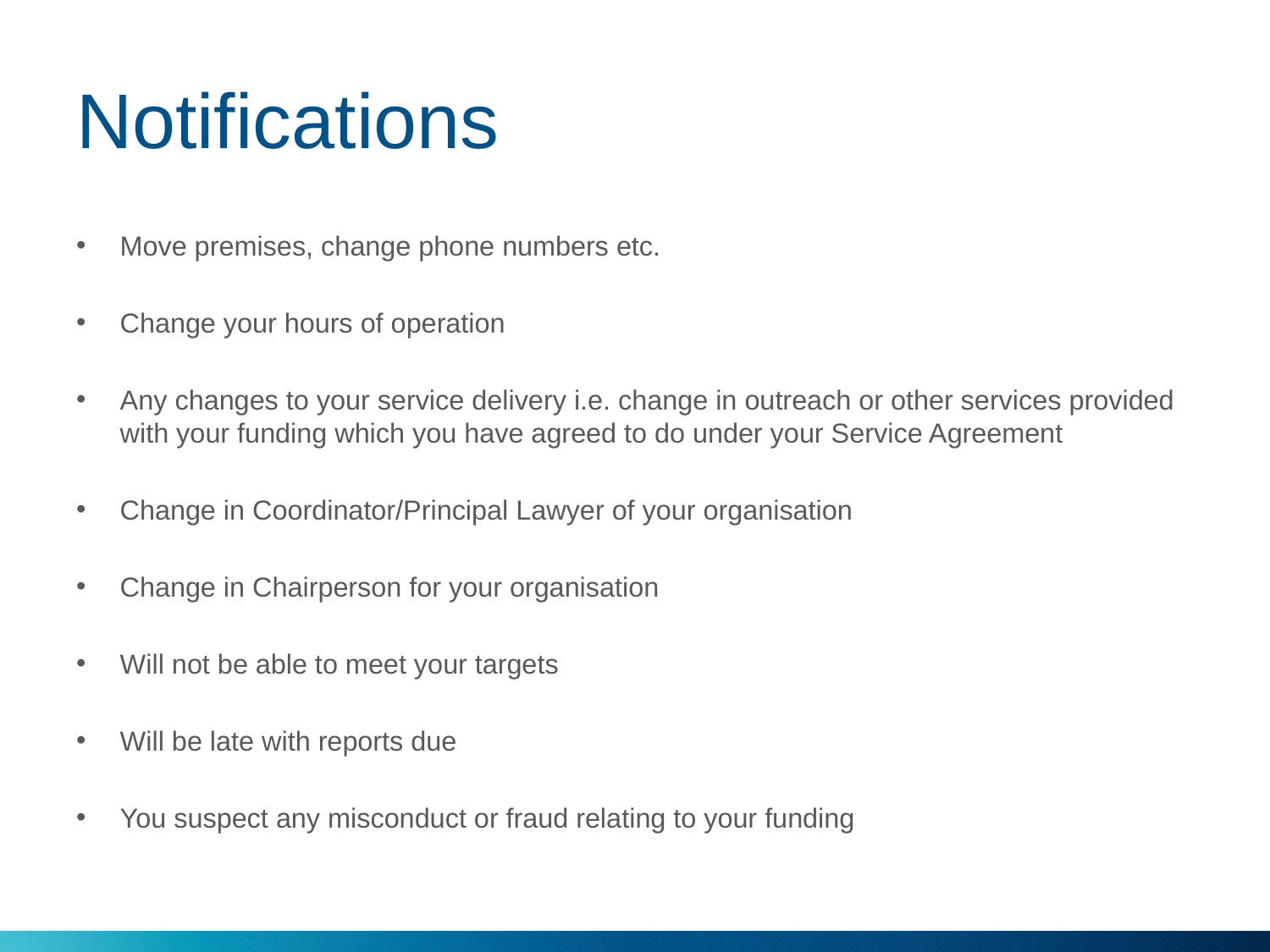

# Notifications
Move premises, change phone numbers etc.

Change your hours of operation

Any changes to your service delivery i.e. change in outreach or other services provided with your funding which you have agreed to do under your Service Agreement

Change in Coordinator/Principal Lawyer of your organisation

Change in Chairperson for your organisation

Will not be able to meet your targets

Will be late with reports due

You suspect any misconduct or fraud relating to your funding